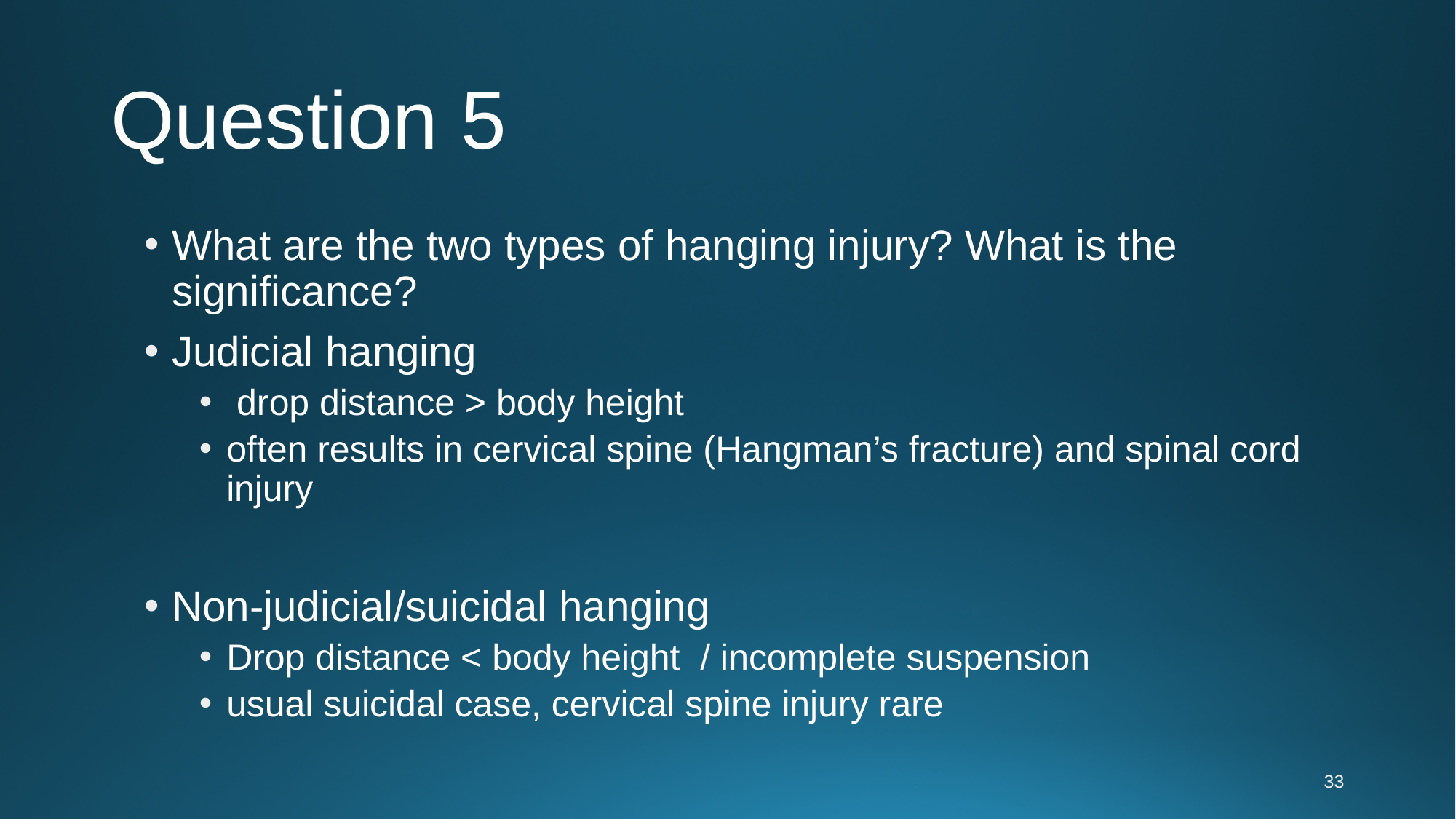

# Question 5
What are the two types of hanging injury? What is the significance?
Judicial hanging
 drop distance > body height
often results in cervical spine (Hangman’s fracture) and spinal cord injury

Non-judicial/suicidal hanging
Drop distance < body height  / incomplete suspension
usual suicidal case, cervical spine injury rare
33